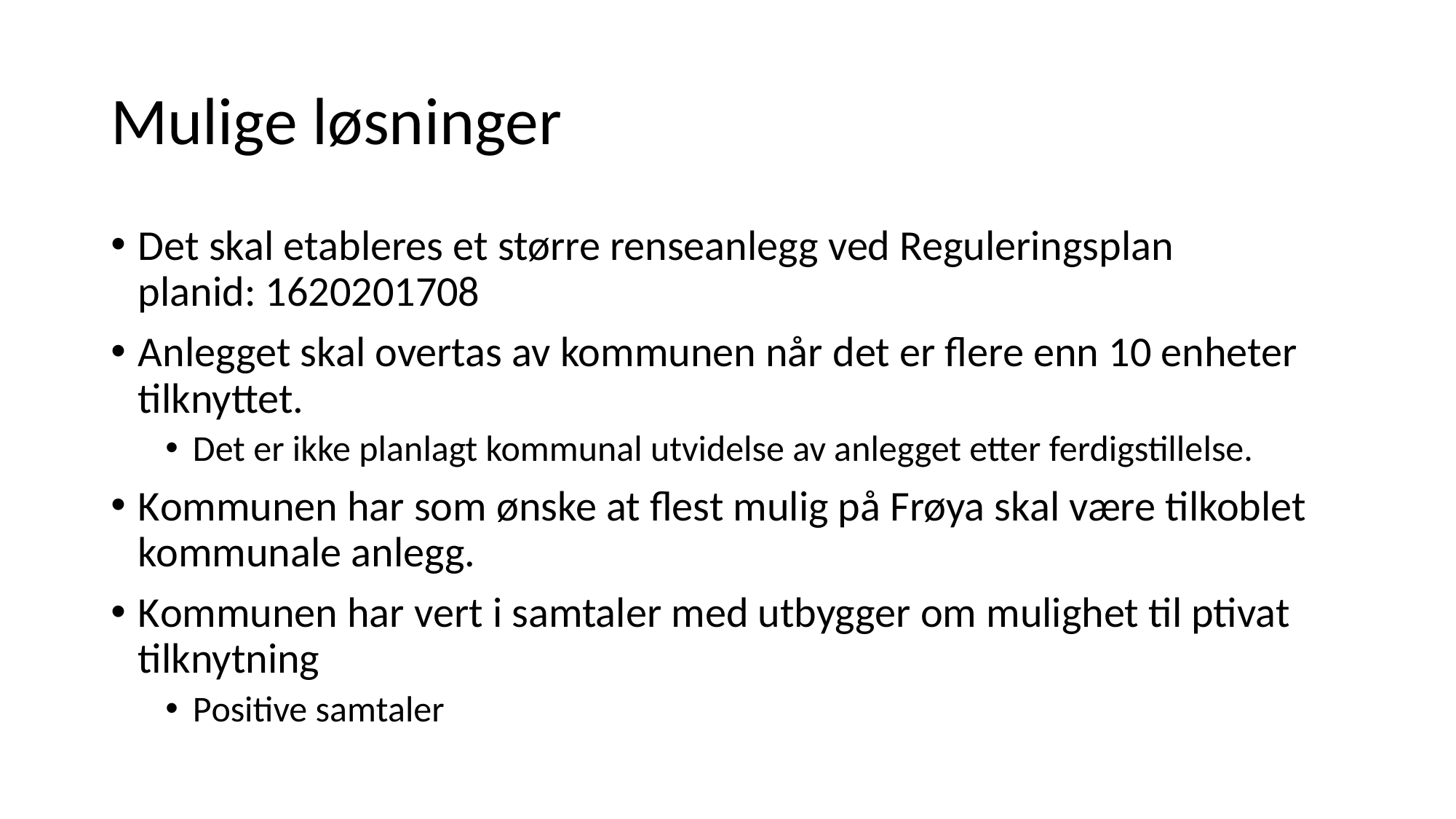

# Mulige løsninger
Det skal etableres et større renseanlegg ved Reguleringsplan
planid: 1620201708
Anlegget skal overtas av kommunen når det er flere enn 10 enheter tilknyttet.
Det er ikke planlagt kommunal utvidelse av anlegget etter ferdigstillelse.
Kommunen har som ønske at flest mulig på Frøya skal være tilkoblet kommunale anlegg.
Kommunen har vert i samtaler med utbygger om mulighet til ptivat tilknytning
Positive samtaler